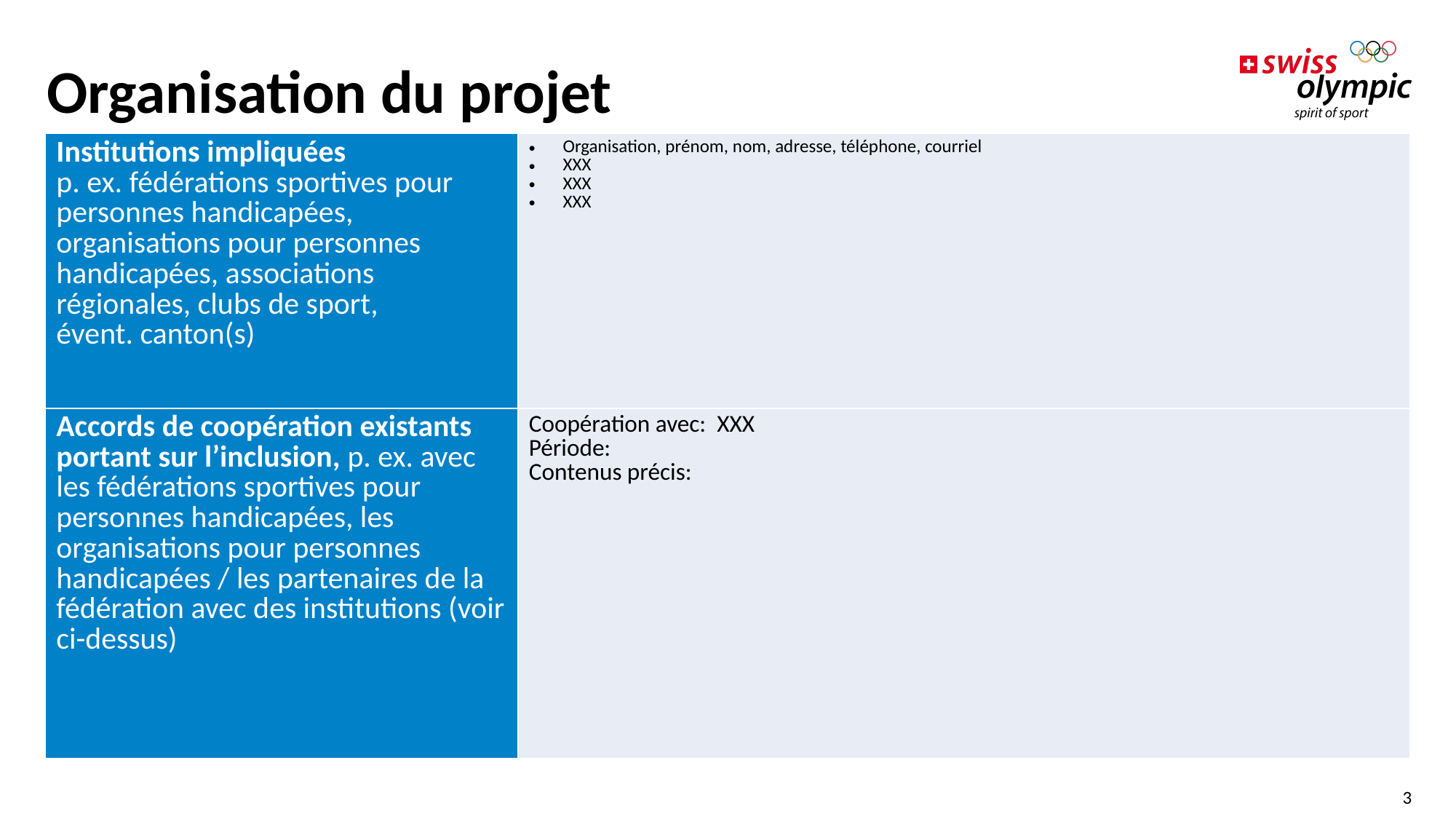

# Organisation du projet
| Institutions impliquées p. ex. fédérations sportives pour personnes handicapées, organisations pour personnes handicapées, associations régionales, clubs de sport, évent. canton(s) | Organisation, prénom, nom, adresse, téléphone, courriel XXX XXX XXX |
| --- | --- |
| Accords de coopération existants portant sur l’inclusion, p. ex. avec les fédérations sportives pour personnes handicapées, les organisations pour personnes handicapées / les partenaires de la fédération avec des institutions (voir ci-dessus) | Coopération avec: XXX Période: Contenus précis: |
3